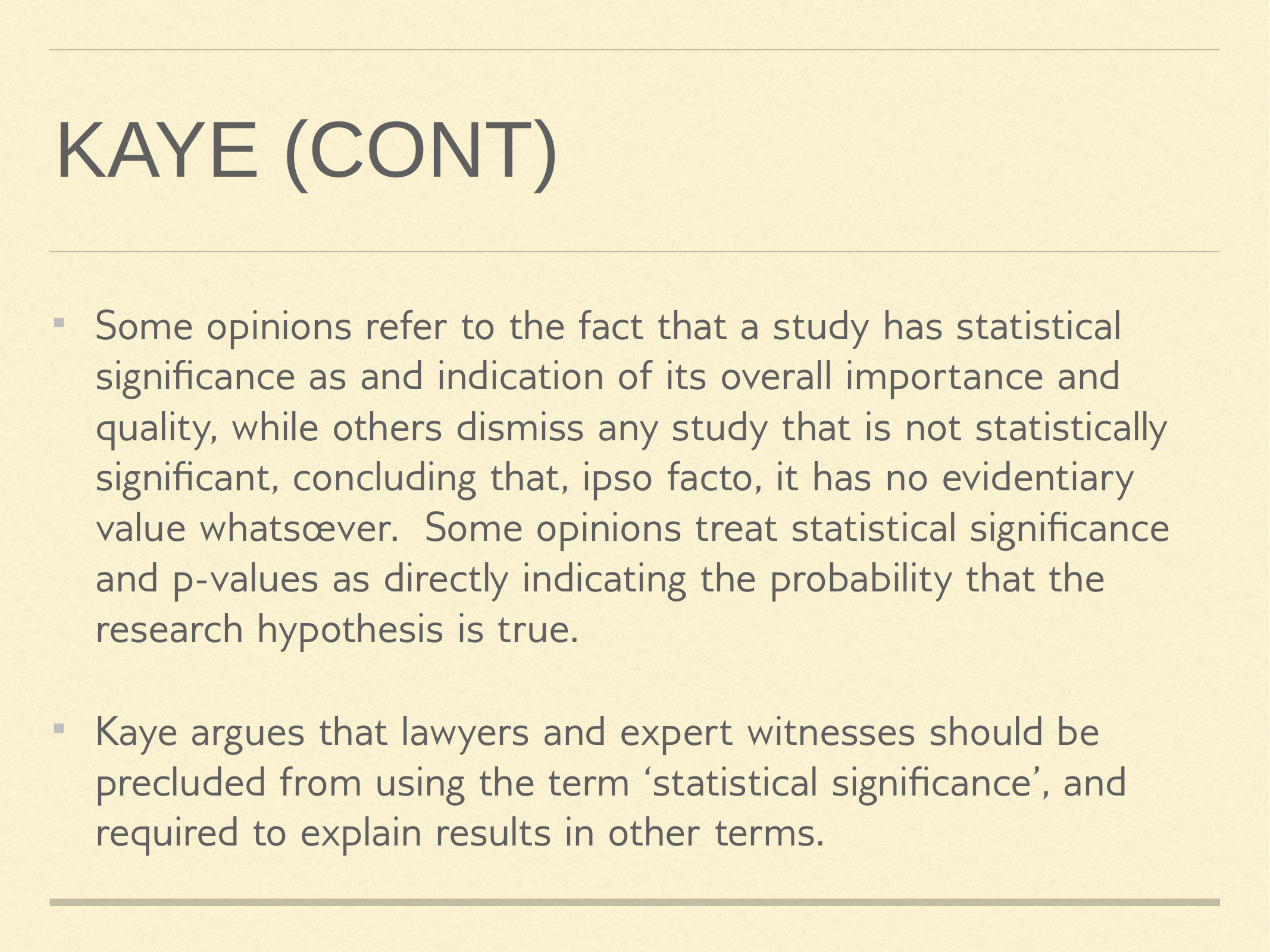

# Kaye (Cont)
Some opinions refer to the fact that a study has statistical significance as and indication of its overall importance and quality, while others dismiss any study that is not statistically significant, concluding that, ipso facto, it has no evidentiary value whatsoever.  Some opinions treat statistical significance and p-values as directly indicating the probability that the research hypothesis is true.
Kaye argues that lawyers and expert witnesses should be precluded from using the term ‘statistical significance’, and required to explain results in other terms.